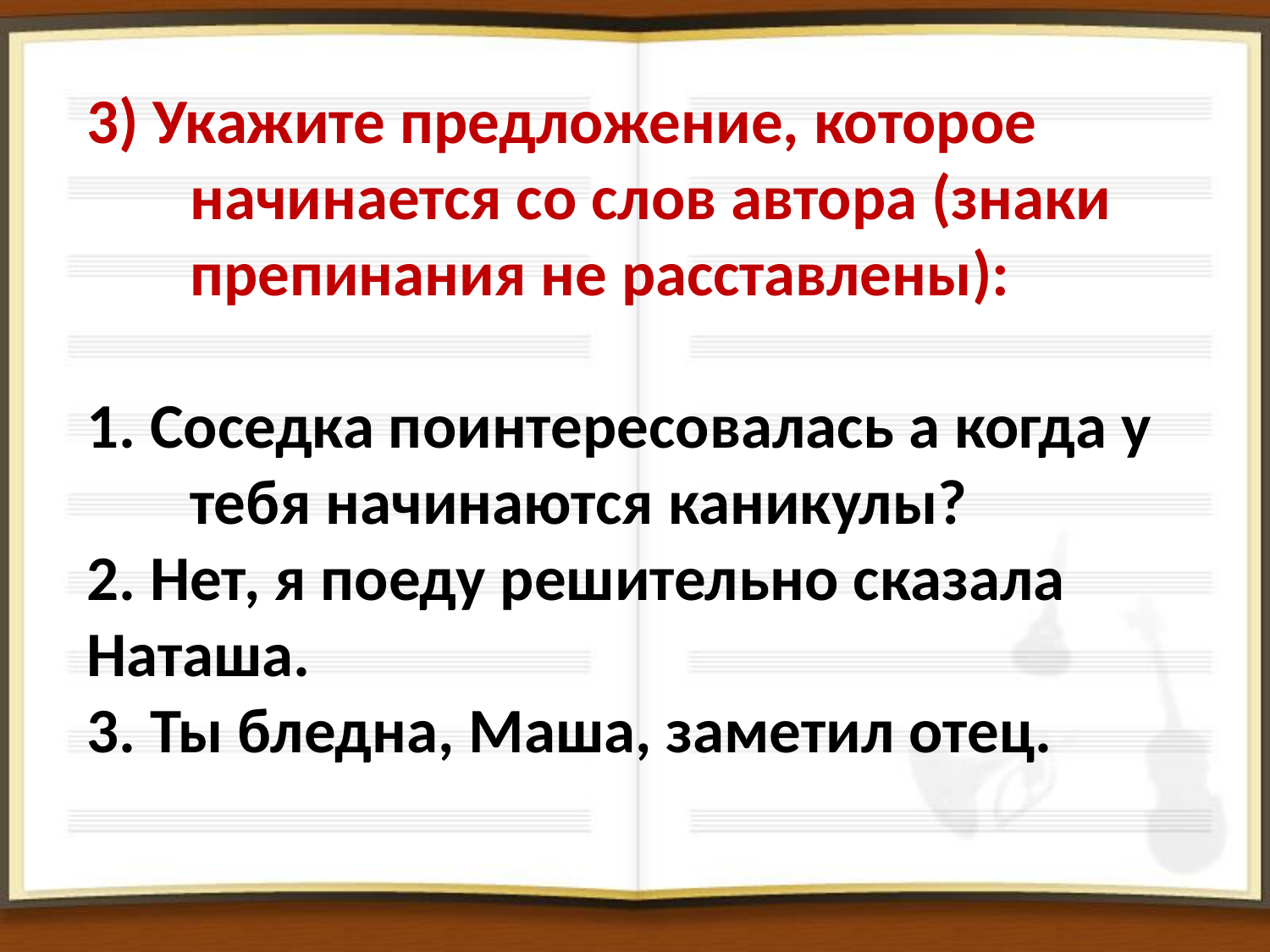

3) Укажите предложение, которое начинается со слов автора (знаки препинания не расставлены):

1. Соседка поинтересовалась а когда у тебя начинаются каникулы?
2. Нет, я поеду решительно сказала Наташа.
3. Ты бледна, Маша, заметил отец.